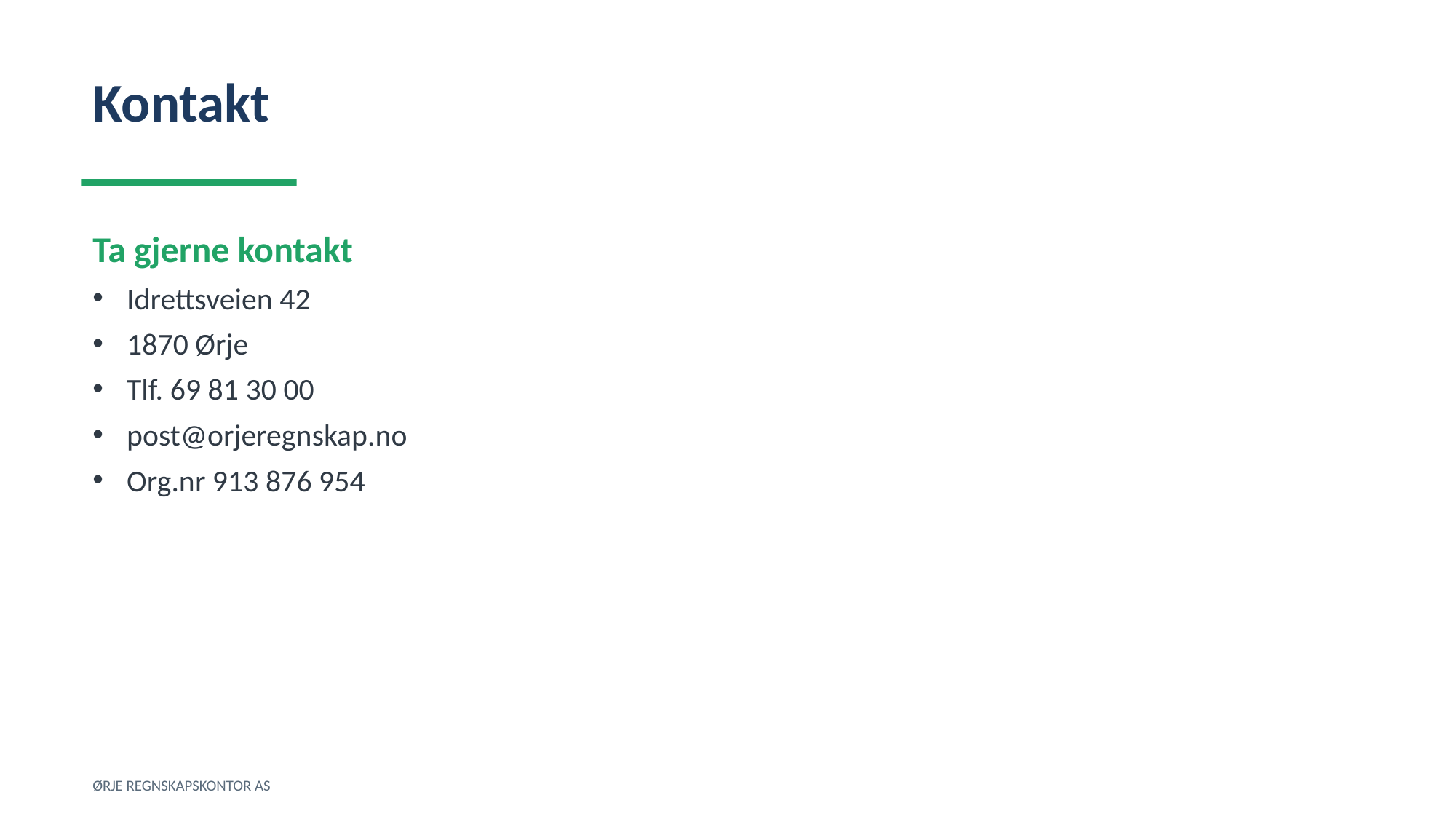

Kontakt

Ta gjerne kontakt
Idrettsveien 42
1870 Ørje
Tlf. 69 81 30 00
post@orjeregnskap.no
Org.nr 913 876 954
ØRJE REGNSKAPSKONTOR AS